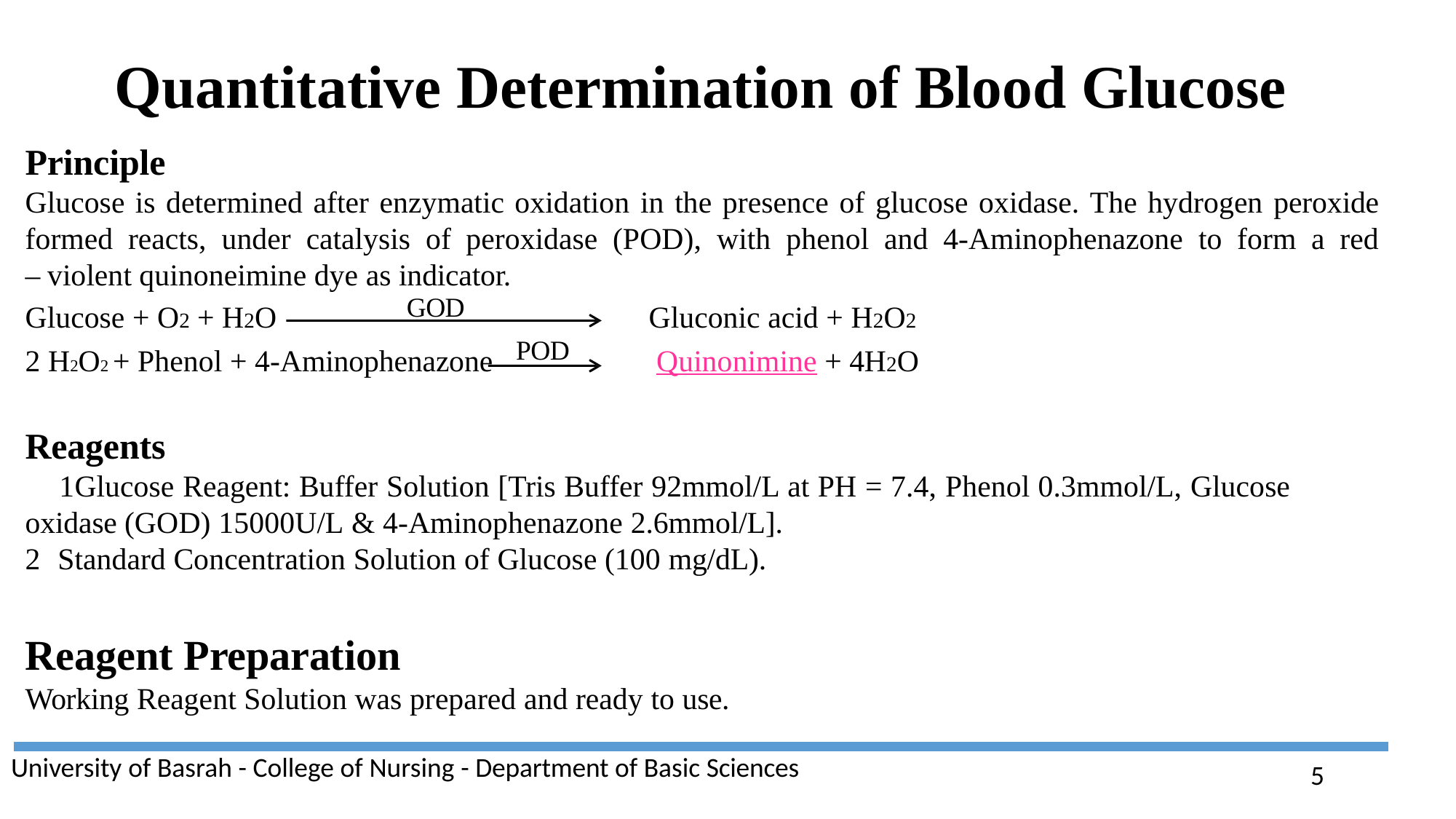

# Quantitative Determination of Blood Glucose
Principle
Glucose is determined after enzymatic oxidation in the presence of glucose oxidase. The hydrogen peroxide formed reacts, under catalysis of peroxidase (POD), with phenol and 4-Aminophenazone to form a red – violent quinoneimine dye as indicator.
GOD
Gluconic acid + H2O2 Quinonimine + 4H2O
Glucose + O2 + H2O

POD
2 H2O2 + Phenol + 4-Aminophenazone

Reagents
Glucose Reagent: Buffer Solution [Tris Buffer 92mmol/L at PH = 7.4, Phenol 0.3mmol/L, Glucose oxidase (GOD) 15000U/L & 4-Aminophenazone 2.6mmol/L].
Standard Concentration Solution of Glucose (100 mg/dL).

Reagent Preparation
Working Reagent Solution was prepared and ready to use.
University of Basrah - College of Nursing - Department of Basic Sciences
5